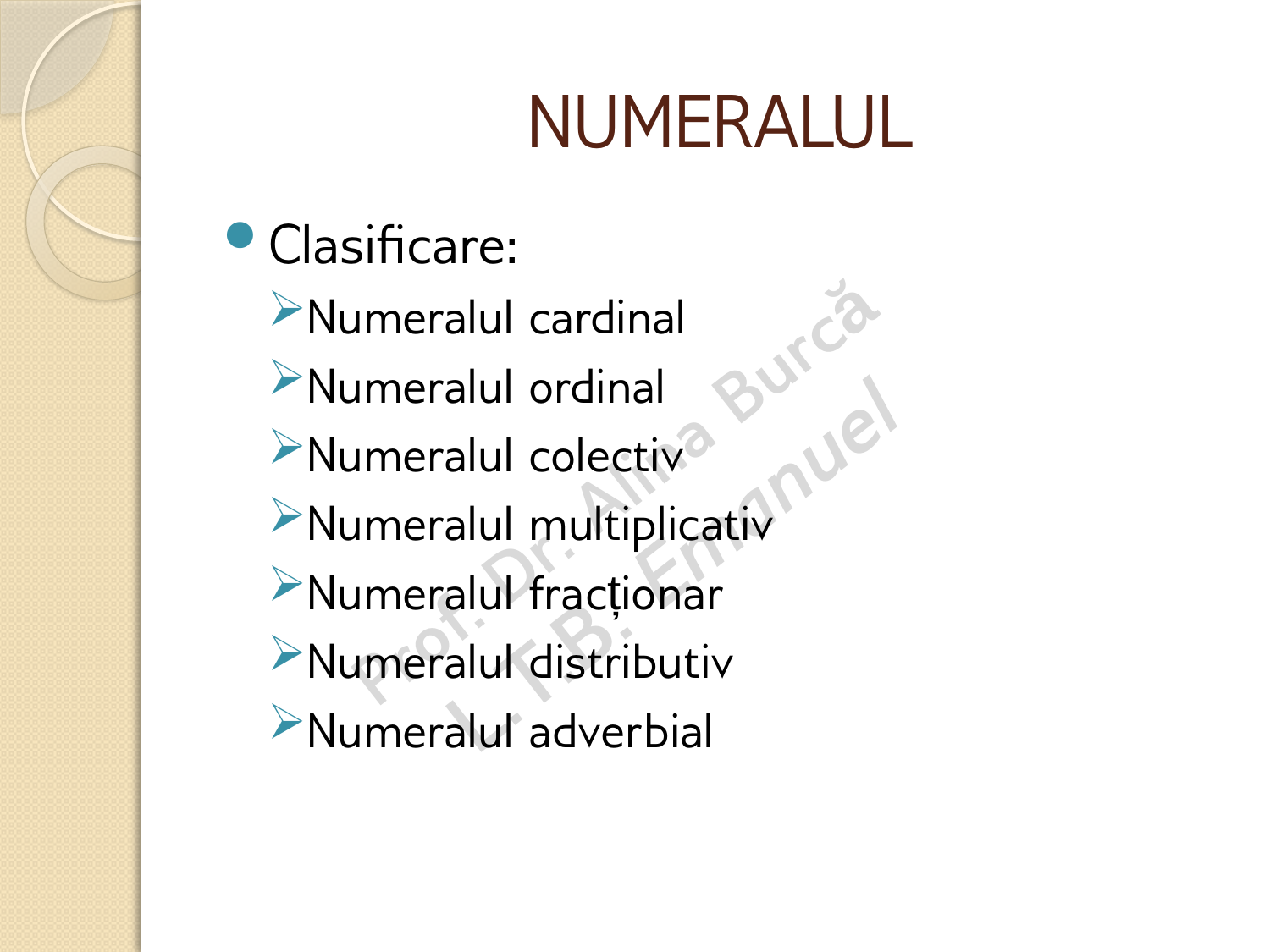

# NUMERALUL
Clasificare:
Numeralul cardinal
Numeralul ordinal
Numeralul colectiv
Numeralul multiplicativ
Numeralul fracționar
Numeralul distributiv
Numeralul adverbial